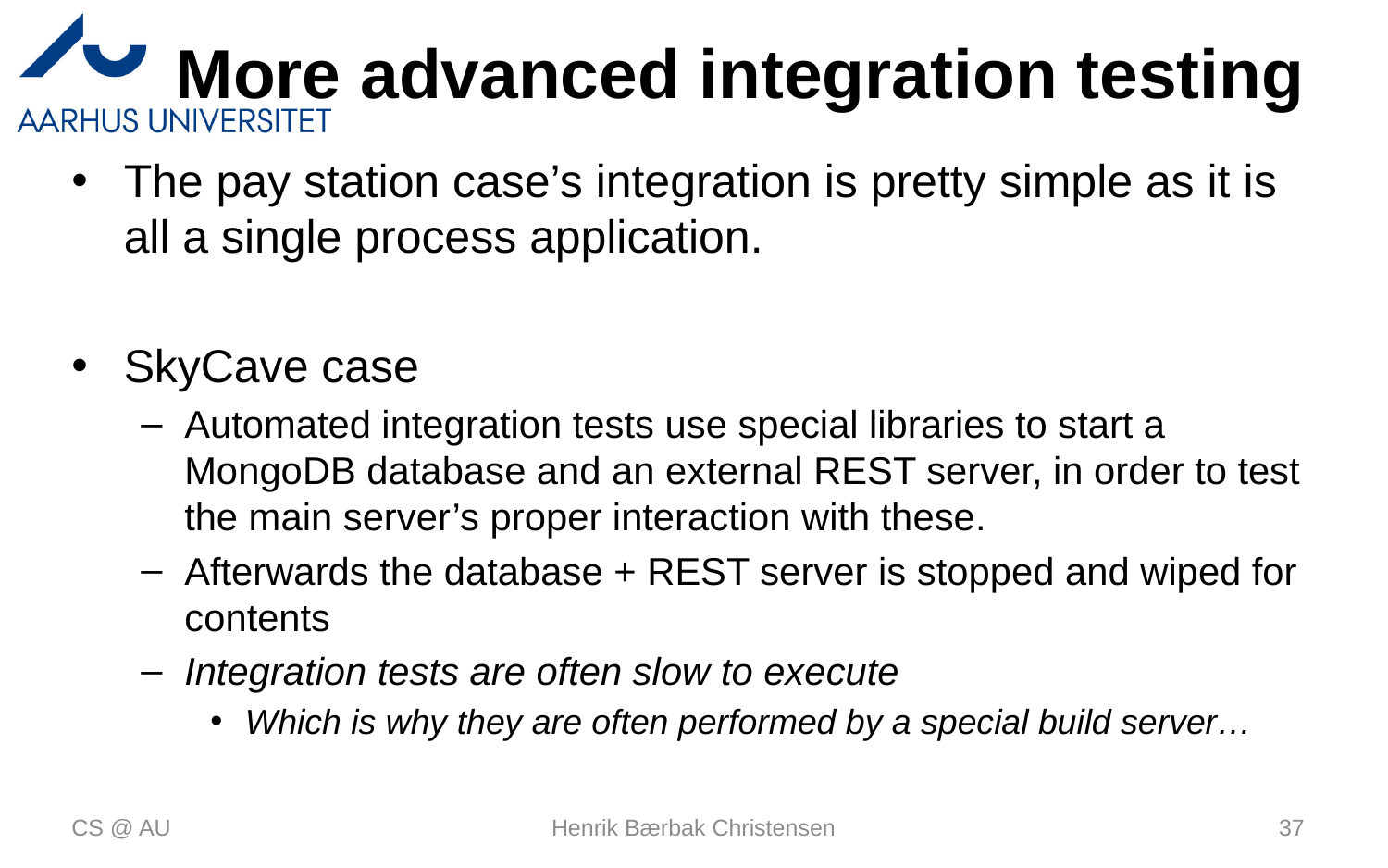

# More advanced integration testing
The pay station case’s integration is pretty simple as it is all a single process application.

SkyCave case
Automated integration tests use special libraries to start a MongoDB database and an external REST server, in order to test the main server’s proper interaction with these.
Afterwards the database + REST server is stopped and wiped for contents
Integration tests are often slow to execute
Which is why they are often performed by a special build server…

CS @ AU
Henrik Bærbak Christensen
37